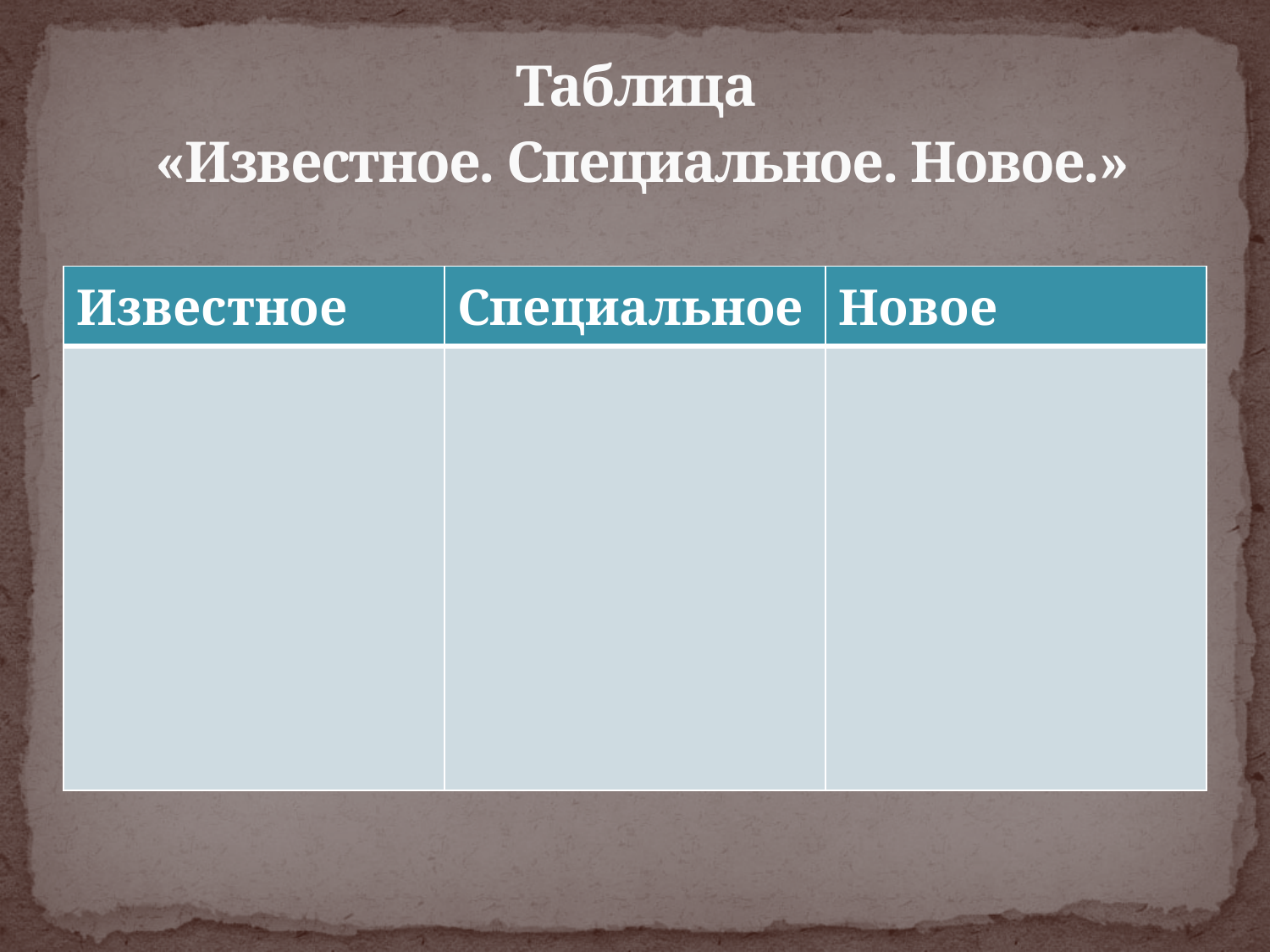

# Таблица «Известное. Специальное. Новое.»
| Известное | Специальное | Новое |
| --- | --- | --- |
|  |  |  |